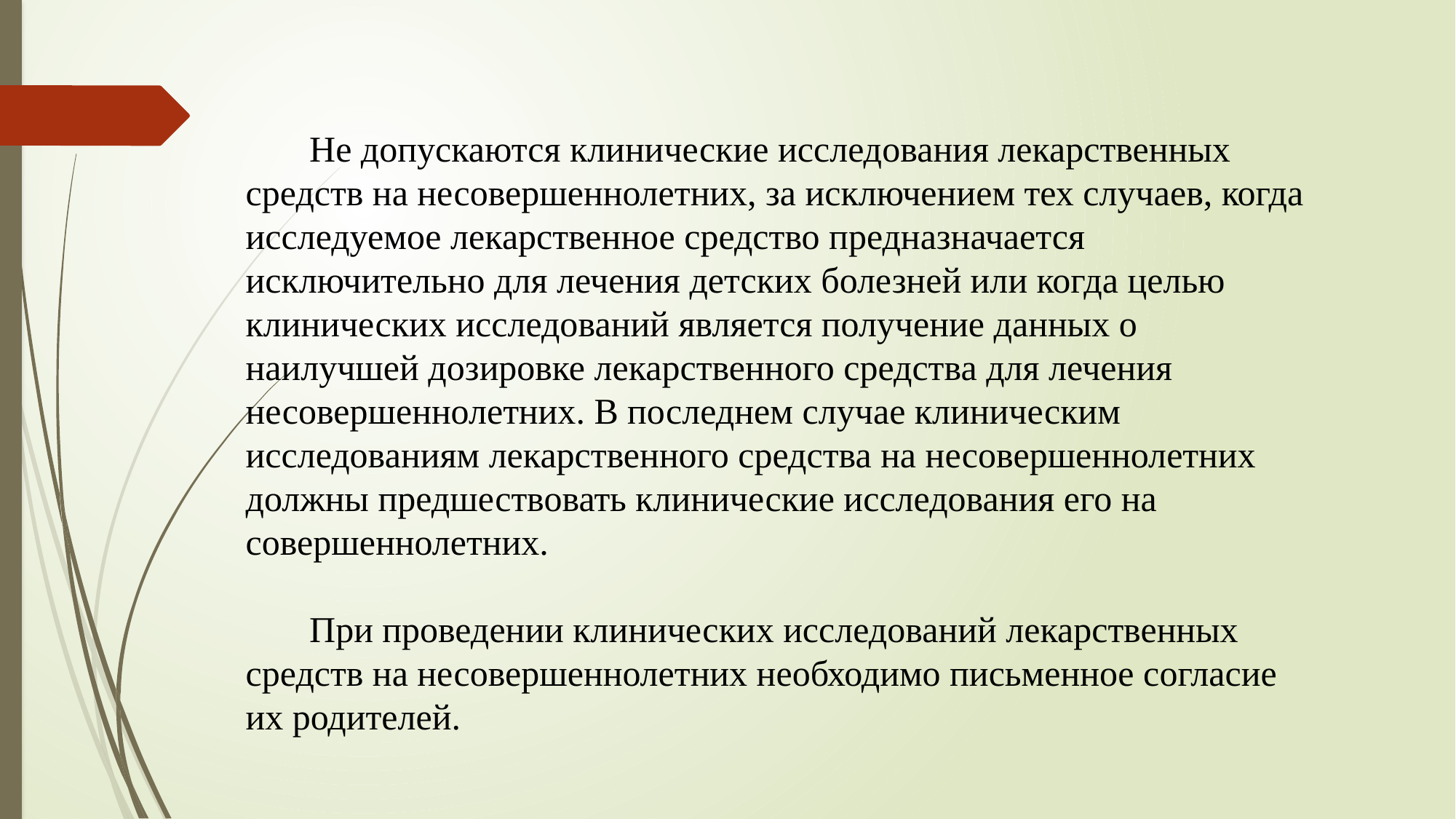

Не допускаются клинические исследования лекарственных средств на несовершеннолетних, за исключением тех случаев, когда исследуемое лекарственное средство предназначается исключительно для лечения детских болезней или когда целью клинических исследований является получение данных о наилучшей дозировке лекарственного средства для лечения несовершеннолетних. В последнем случае клиническим исследованиям лекарственного средства на несовершеннолетних должны предшествовать клинические исследования его на совершеннолетних.

       При проведении клинических исследований лекарственных средств на несовершеннолетних необходимо письменное согласие их родителей.